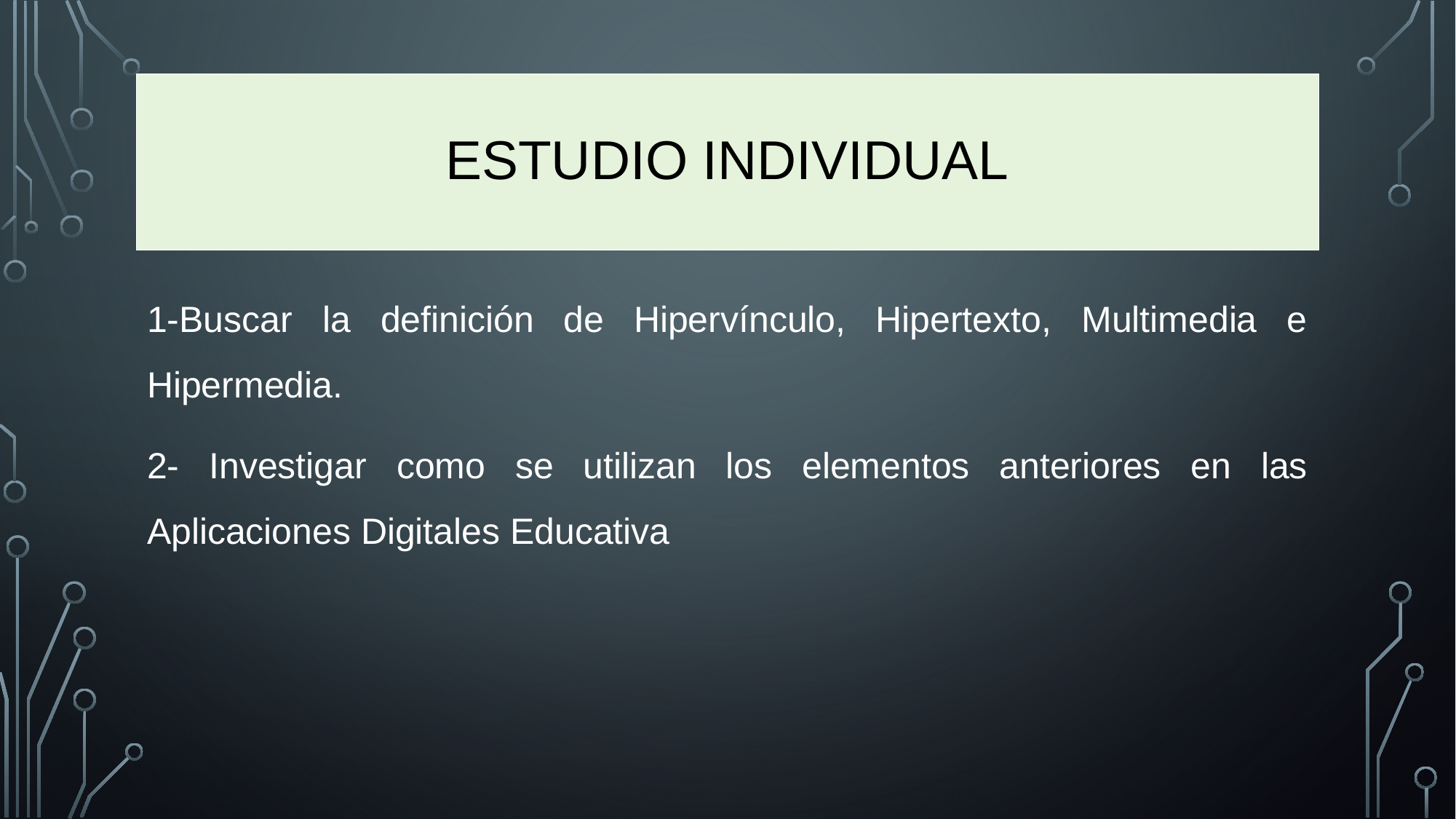

# Estudio Individual
1-Buscar la definición de Hipervínculo, Hipertexto, Multimedia e Hipermedia.
2- Investigar como se utilizan los elementos anteriores en las Aplicaciones Digitales Educativa